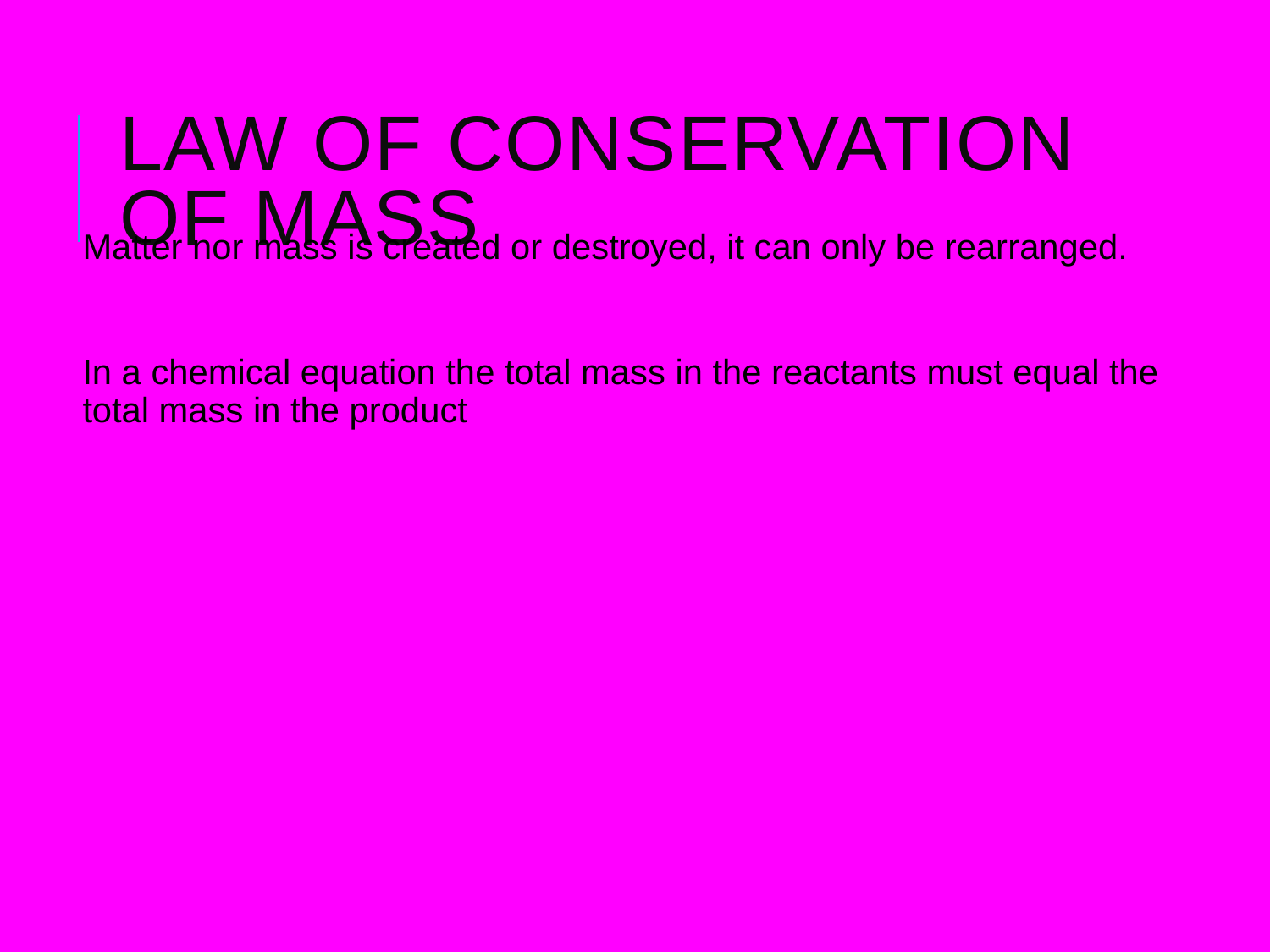

# Law of Conservation of Mass
Matter nor mass is created or destroyed, it can only be rearranged.

In a chemical equation the total mass in the reactants must equal the total mass in the product